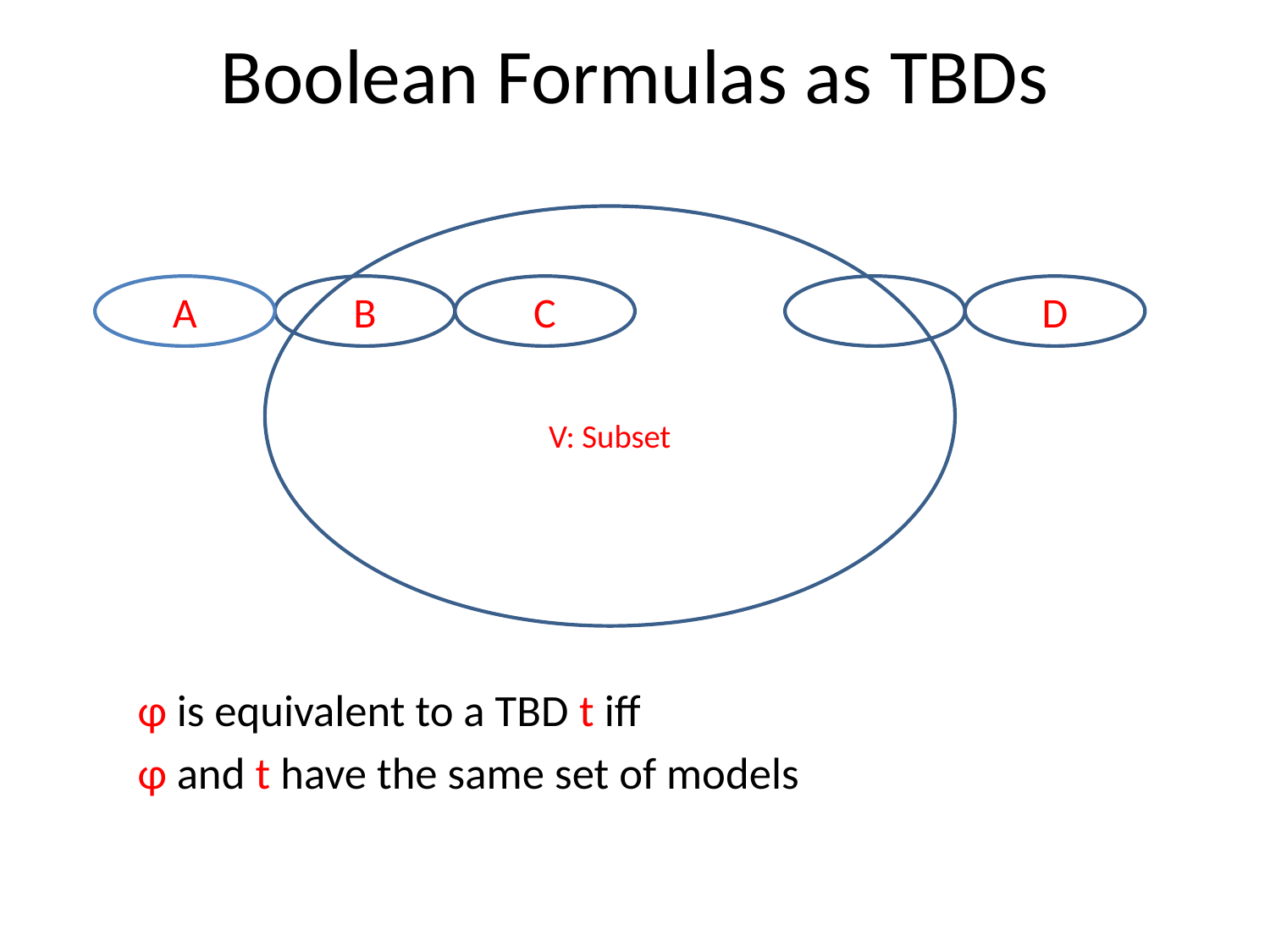

# Boolean Formulas as TBDs
V: Subset
A
B
C

D
φ is equivalent to a TBD t iff
φ and t have the same set of models